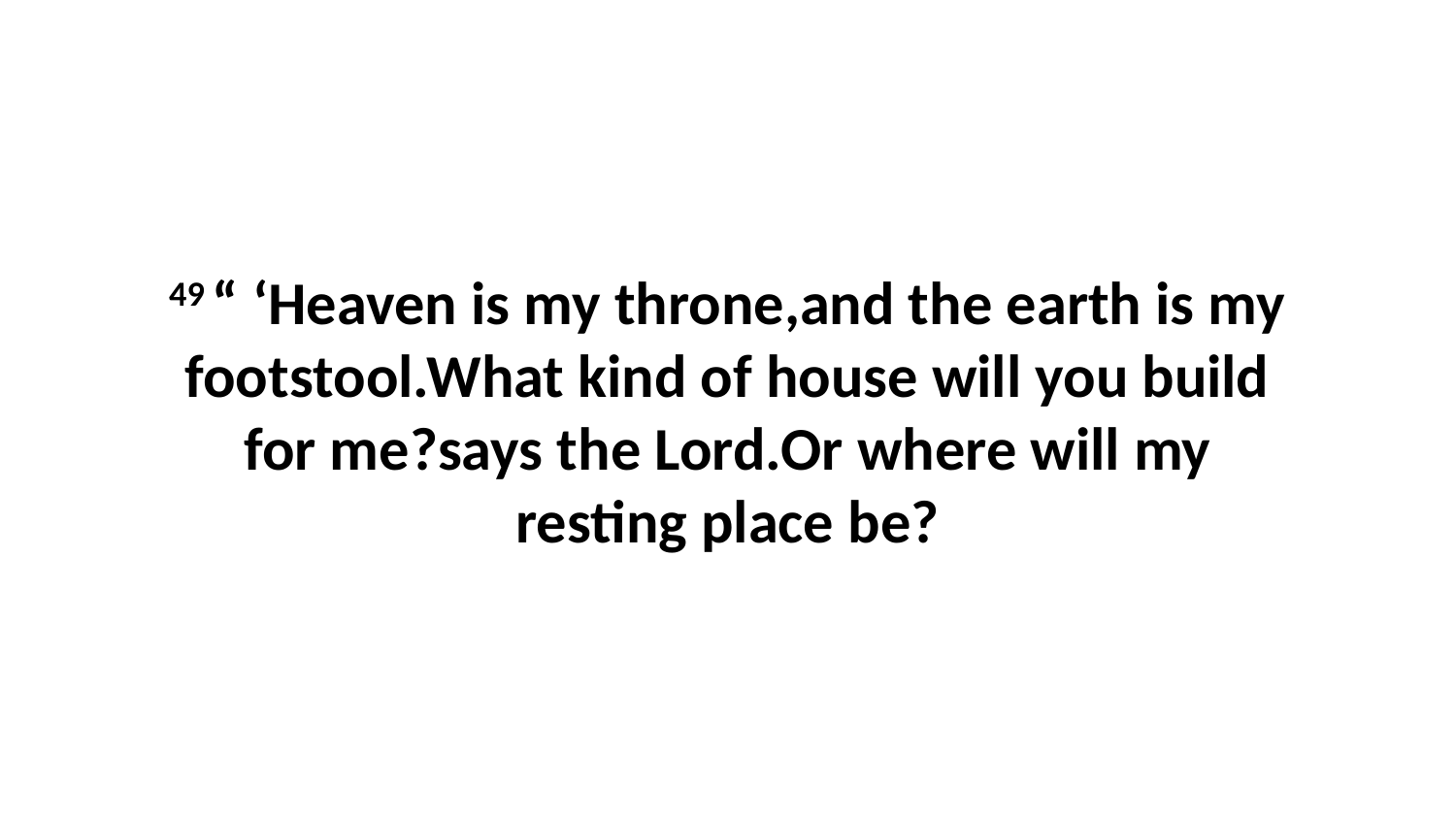

49 “ ‘Heaven is my throne,and the earth is my footstool.What kind of house will you build for me?says the Lord.Or where will my resting place be?